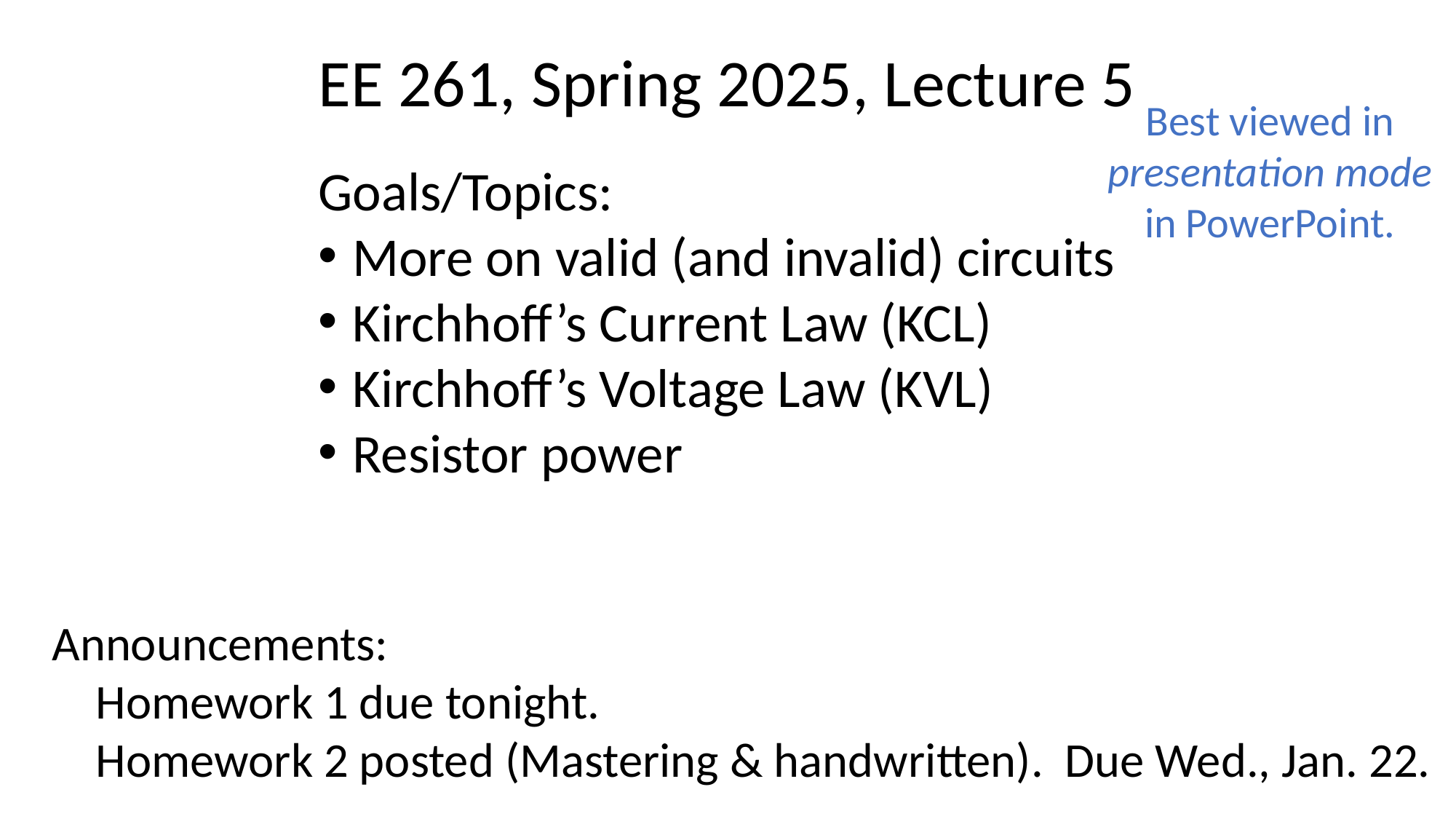

EE 261, Spring 2025, Lecture 5

Goals/Topics:
More on valid (and invalid) circuits
Kirchhoff’s Current Law (KCL)
Kirchhoff’s Voltage Law (KVL)
Resistor power
Best viewed in
presentation mode
in PowerPoint.
Announcements:
    Homework 1 due tonight.
    Homework 2 posted (Mastering & handwritten).  Due Wed., Jan. 22.